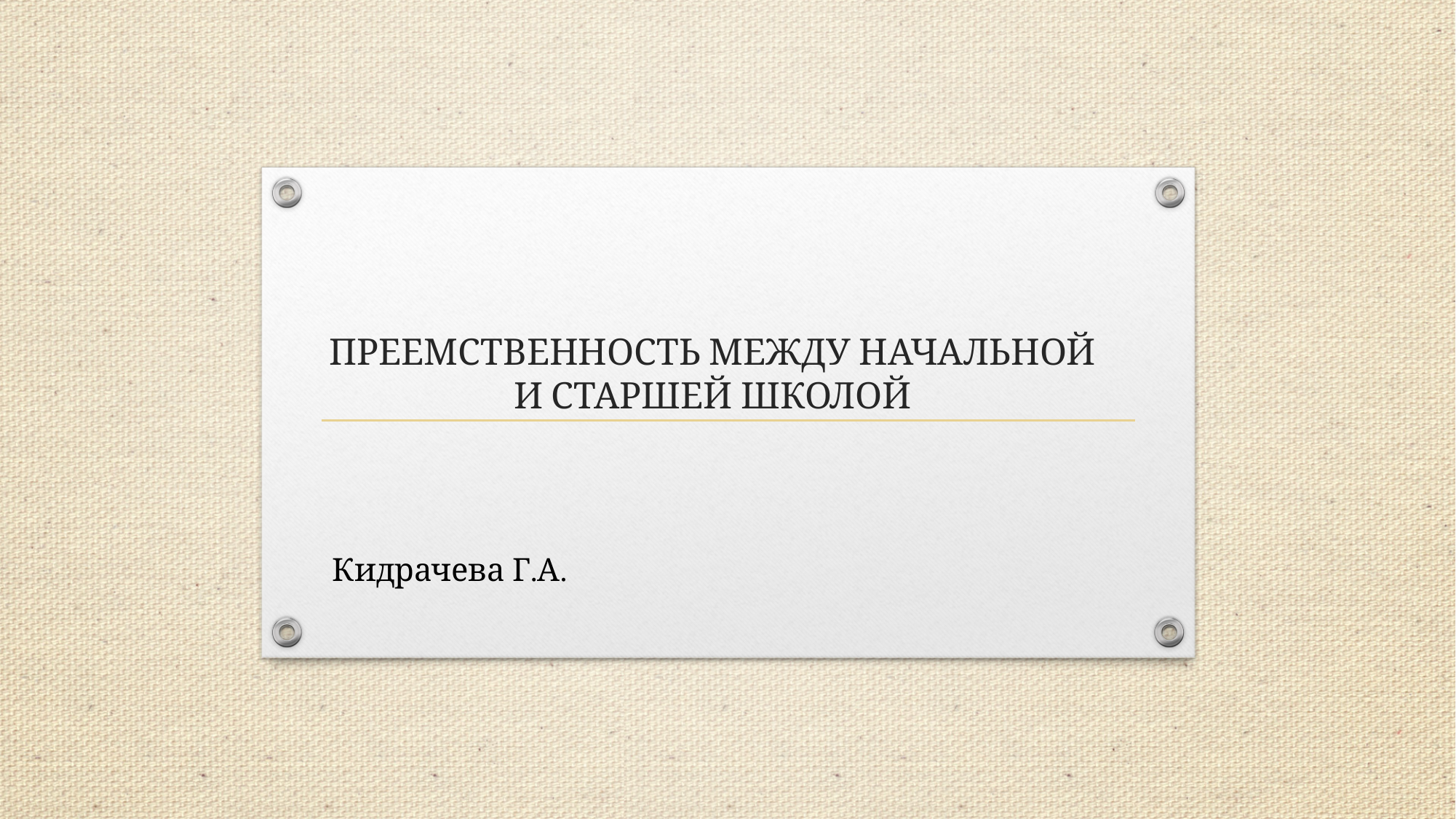

# ПРЕЕМСТВЕННОСТЬ МЕЖДУ НАЧАЛЬНОЙ И СТАРШЕЙ ШКОЛОЙ

Кидрачева Г.А.